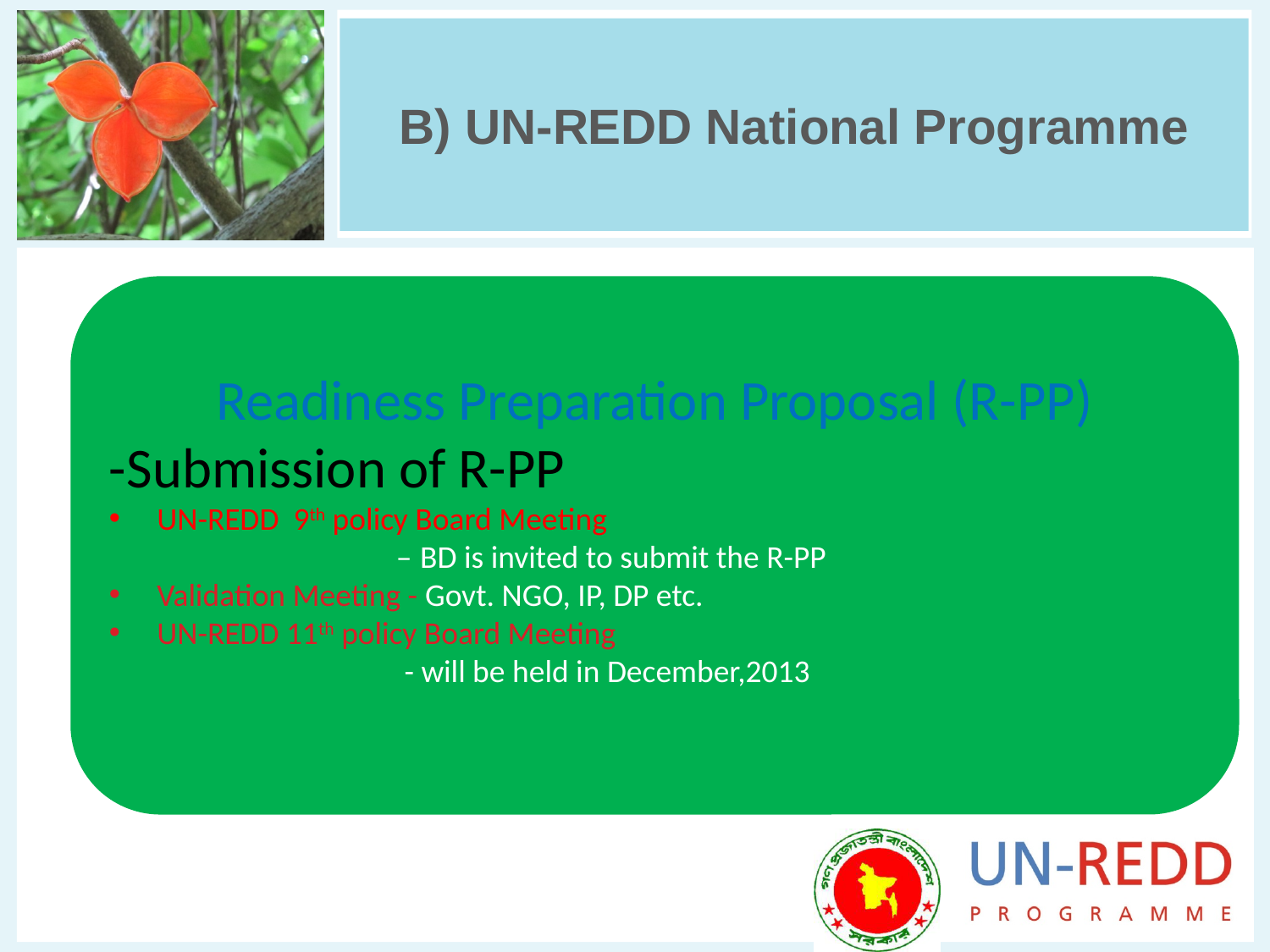

# B) UN-REDD National Programme

Readiness Preparation Proposal (R-PP)
-Submission of R-PP
UN-REDD  9th policy Board Meeting
                                        – BD is invited to submit the R-PP
Validation Meeting - Govt. NGO, IP, DP etc.
UN-REDD 11th policy Board Meeting
                                         - will be held in December,2013

Implementation of the roadmap